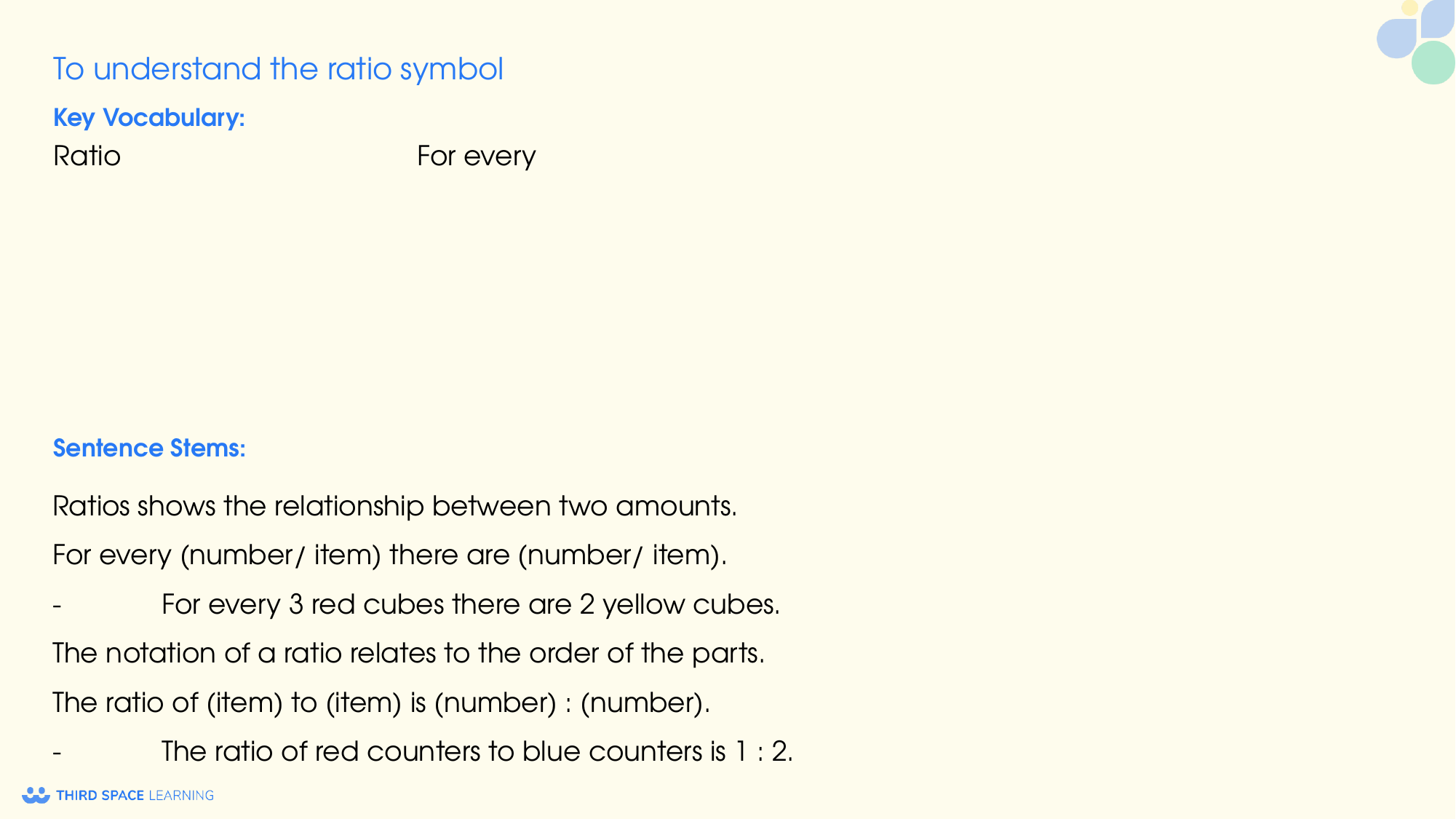

Key Vocabulary:
| Ratio | For every |
| --- | --- |
Sentence Stems:
Ratios shows the relationship between two amounts.
For every (number/ item) there are (number/ item).
-	For every 3 red cubes there are 2 yellow cubes.
The notation of a ratio relates to the order of the parts.
The ratio of (item) to (item) is (number) : (number).
-	The ratio of red counters to blue counters is 1 : 2.